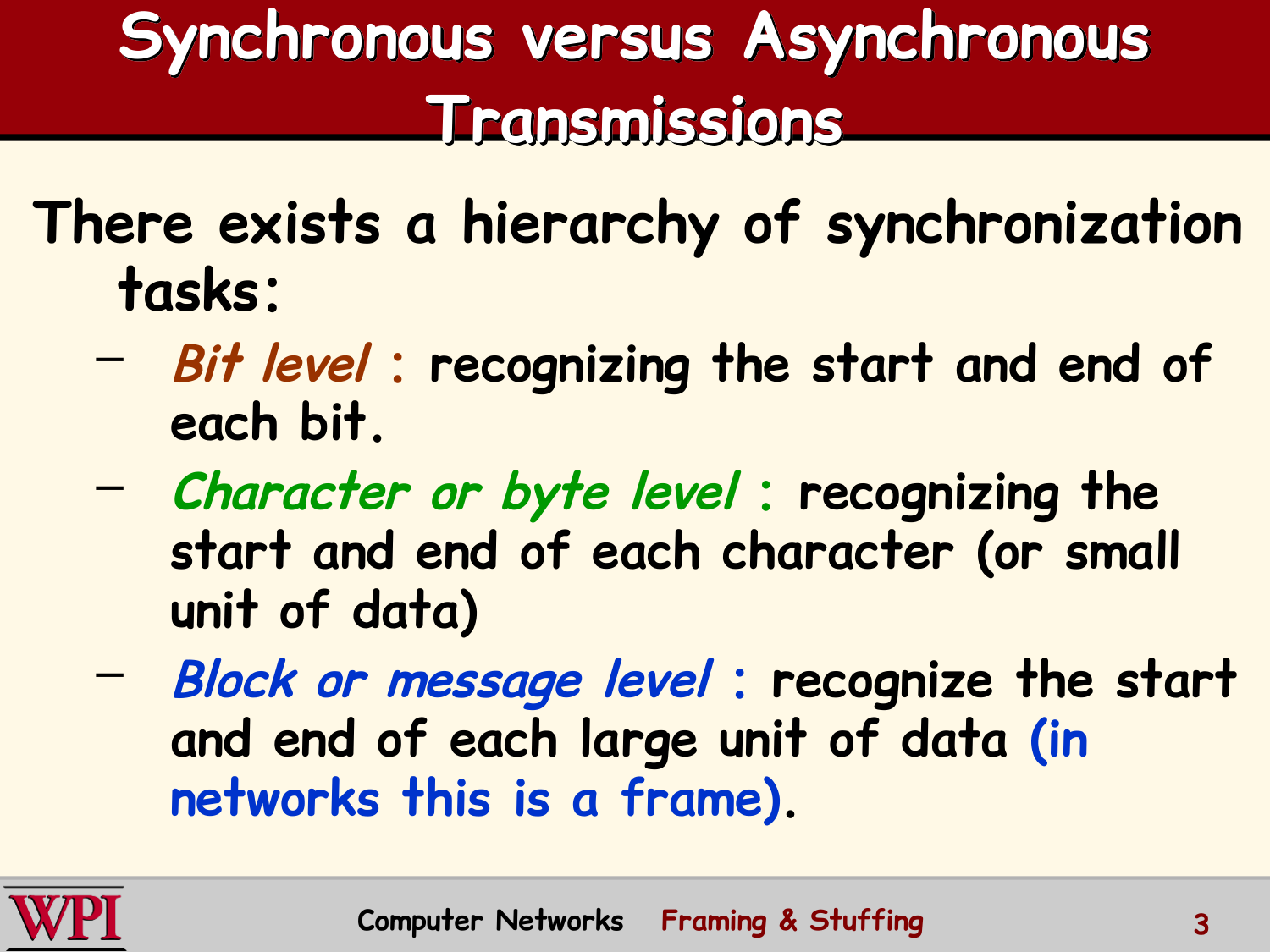

# Synchronous versus Asynchronous Transmissions
There exists a hierarchy of synchronization tasks:
Bit level : recognizing the start and end of each bit.
Character or byte level : recognizing the start and end of each character (or small unit of data)
Block or message level : recognize the start and end of each large unit of data (in networks this is a frame).

Computer Networks   Framing & Stuffing
3